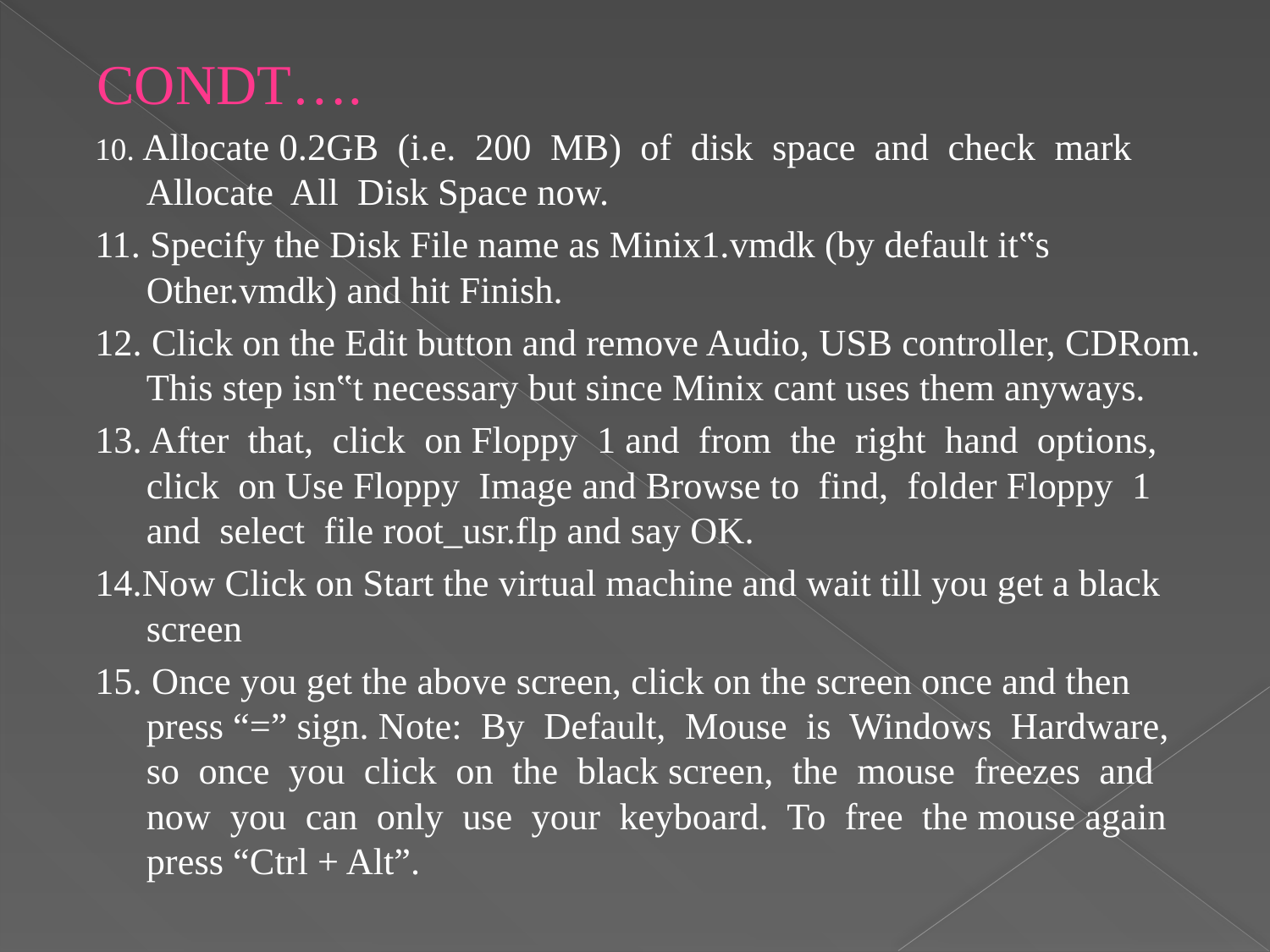

CONDT….
10. Allocate 0.2GB  (i.e.  200  MB)  of  disk  space  and  check  mark Allocate  All  Disk Space now.
11. Specify the Disk File name as Minix1.vmdk (by default it‟s Other.vmdk) and hit Finish.
12. Click on the Edit button and remove Audio, USB controller, CDRom. This step isn‟t necessary but since Minix cant uses them anyways.
13. After  that,  click  on Floppy  1 and  from  the  right  hand  options,  click  on Use Floppy  Image and Browse to  find,  folder Floppy  1 and  select  file root_usr.flp and say OK.
14.Now Click on Start the virtual machine and wait till you get a black screen
15. Once you get the above screen, click on the screen once and then press “=” sign. Note:  By  Default,  Mouse  is  Windows  Hardware,  so  once  you  click  on  the  black screen,  the  mouse  freezes  and  now  you  can  only  use  your  keyboard.  To  free  the mouse again press “Ctrl + Alt”.